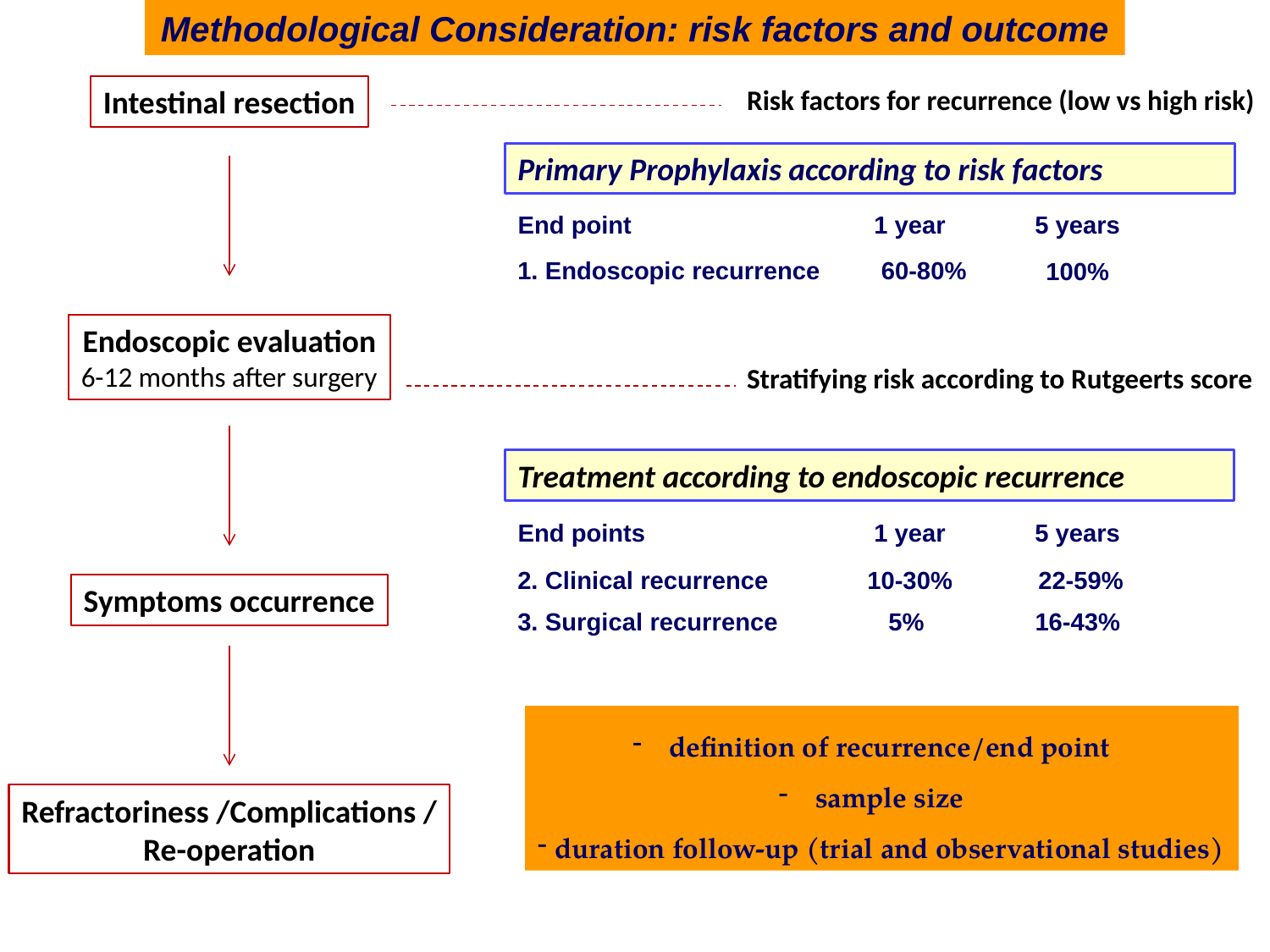

Methodological Consideration: risk factors and outcome
Intestinal resection
Endoscopic evaluation
6-12 months after surgery
Symptoms occurrence
Refractoriness /Complications /
Re-operation
Risk factors for recurrence (low vs high risk)
Primary Prophylaxis according to risk factors
End point
 1 year
 5 years
1. Endoscopic recurrence
     60-80%
 100%
Stratifying risk according to Rutgeerts score
Treatment according to endoscopic recurrence
End points
 1 year
 5 years
2. Clinical recurrence
3. Surgical recurrence
 10-30%
5%
  22-59%
 16-43%
 definition of recurrence/end point
 sample size
 duration follow-up (trial and observational studies)